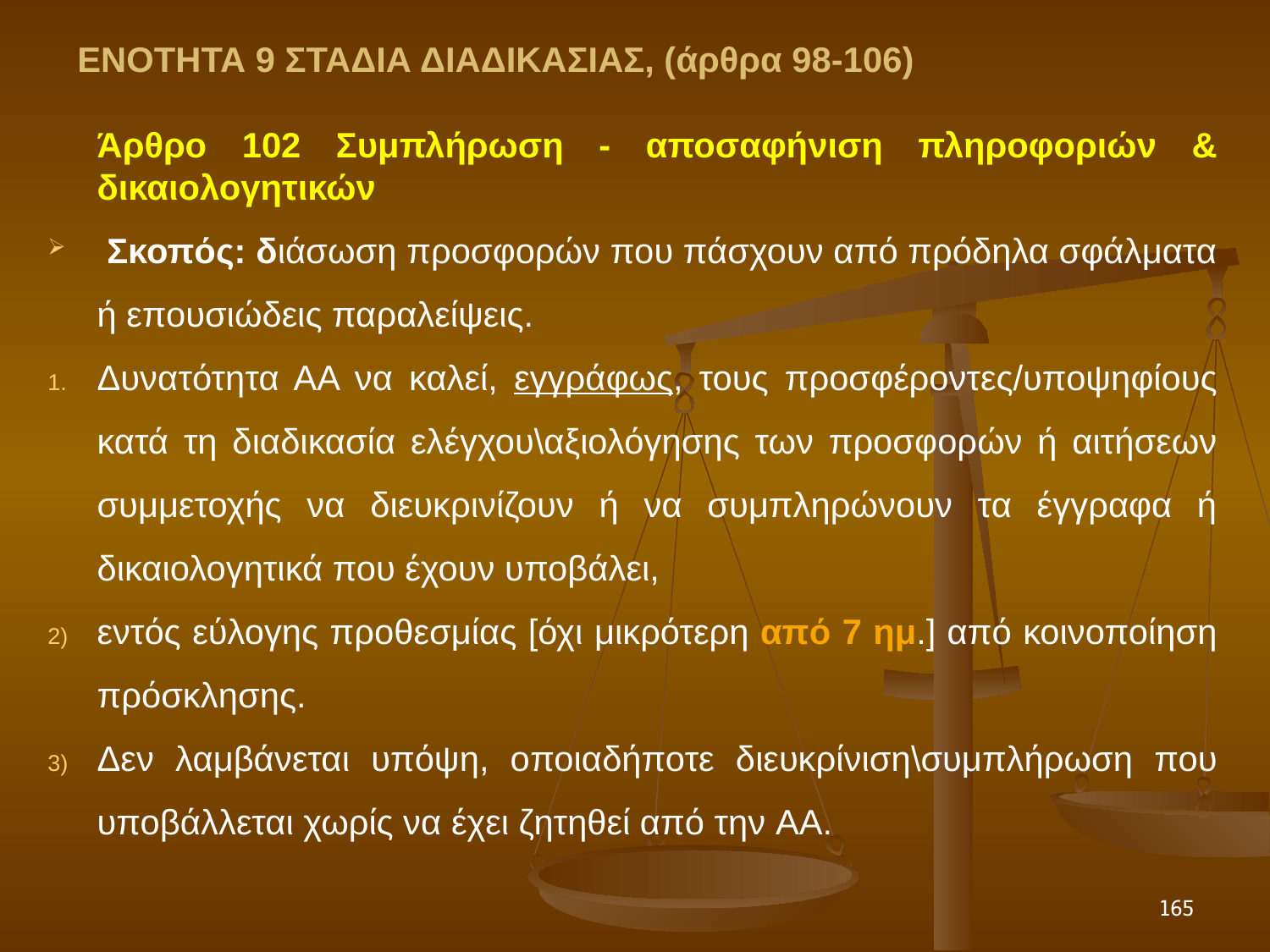

ΕΝΟΤΗΤΑ 9 ΣΤΑΔΙΑ ΔΙΑΔΙΚΑΣΙΑΣ, (άρθρα 98-106)
	Άρθρο 102 Συμπλήρωση - αποσαφήνιση πληροφοριών & δικαιολογητικών
 Σκοπός: διάσωση προσφορών που πάσχουν από πρόδηλα σφάλματα ή επουσιώδεις παραλείψεις.
Δυνατότητα ΑΑ να καλεί, εγγράφως, τους προσφέροντες/υποψηφίους κατά τη διαδικασία ελέγχου\αξιολόγησης των προσφορών ή αιτήσεων συμμετοχής να διευκρινίζουν ή να συμπληρώνουν τα έγγραφα ή δικαιολογητικά που έχουν υποβάλει,
εντός εύλογης προθεσμίας [όχι μικρότερη από 7 ημ.] από κοινοποίηση πρόσκλησης.
Δεν λαμβάνεται υπόψη, οποιαδήποτε διευκρίνιση\συμπλήρωση που υποβάλλεται χωρίς να έχει ζητηθεί από την ΑΑ.
165